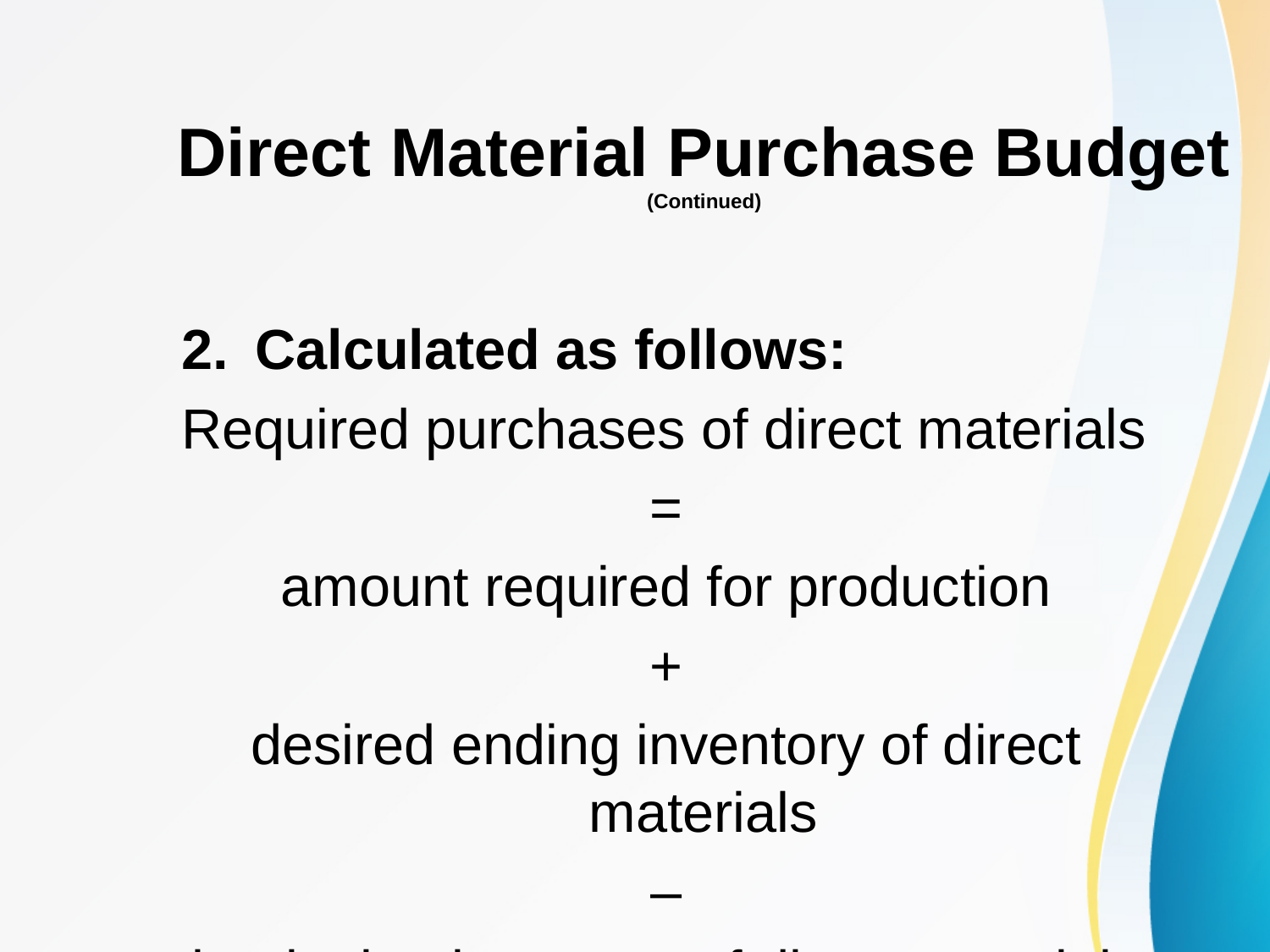

# Direct Material Purchase Budget (Continued)
Calculated as follows:
Required purchases of direct materials
=
amount required for production
+
desired ending inventory of direct materials
–
beginning inventory of direct materials